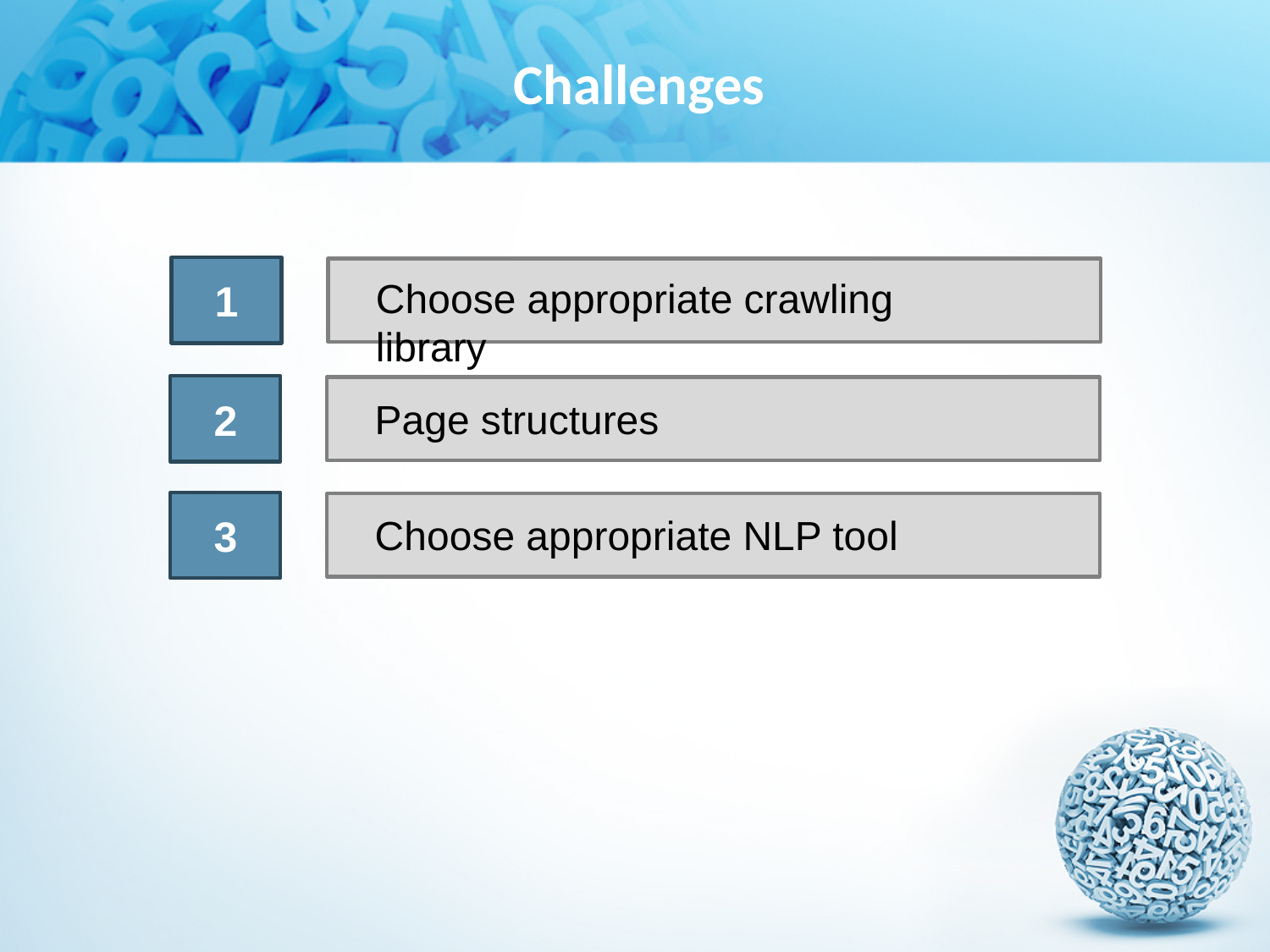

Challenges
1

Choose appropriate crawling library
2

Page structures
3

Choose appropriate NLP tool